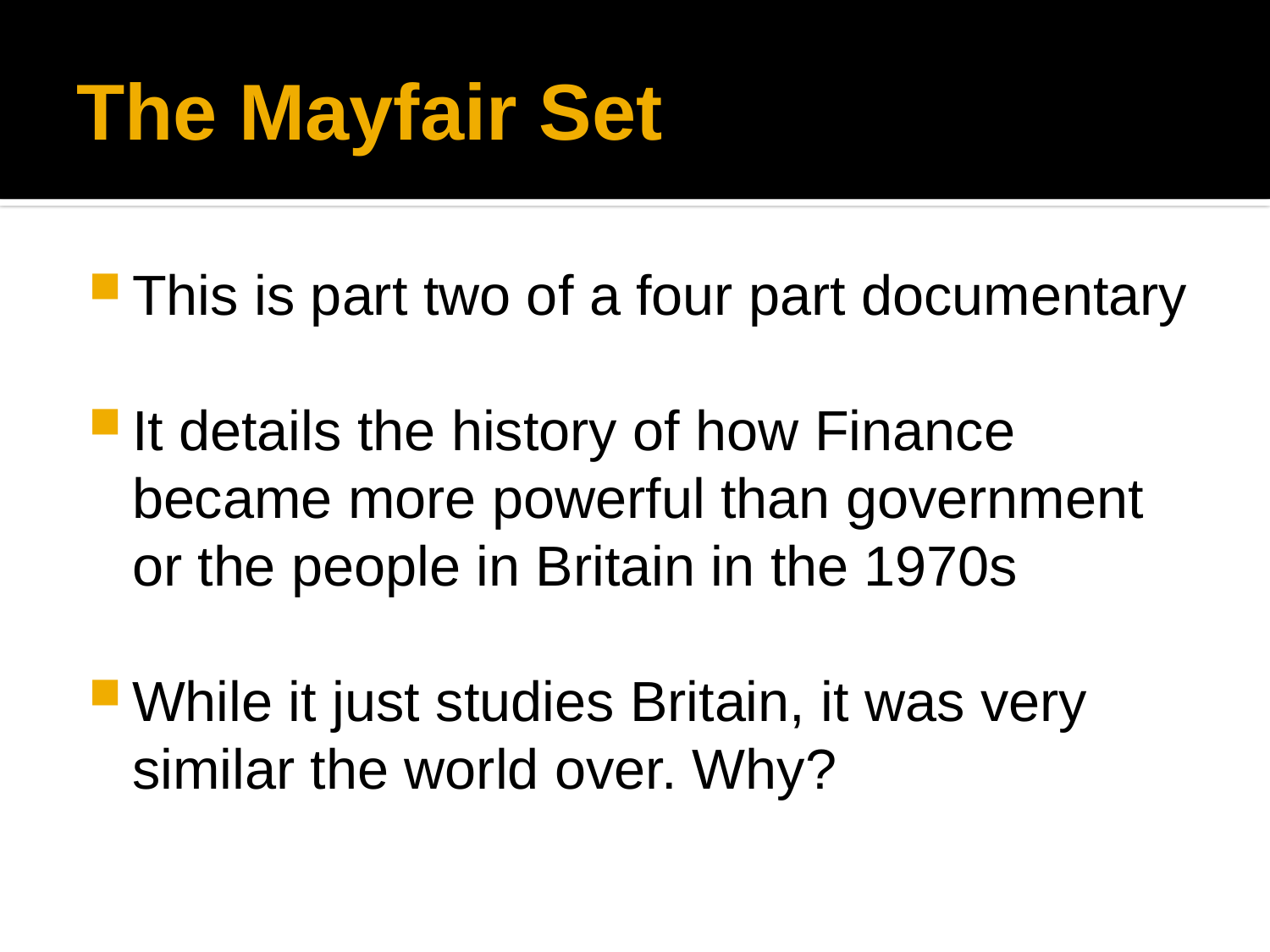

# The Mayfair Set
This is part two of a four part documentary

It details the history of how Finance became more powerful than government or the people in Britain in the 1970s

While it just studies Britain, it was very similar the world over. Why?